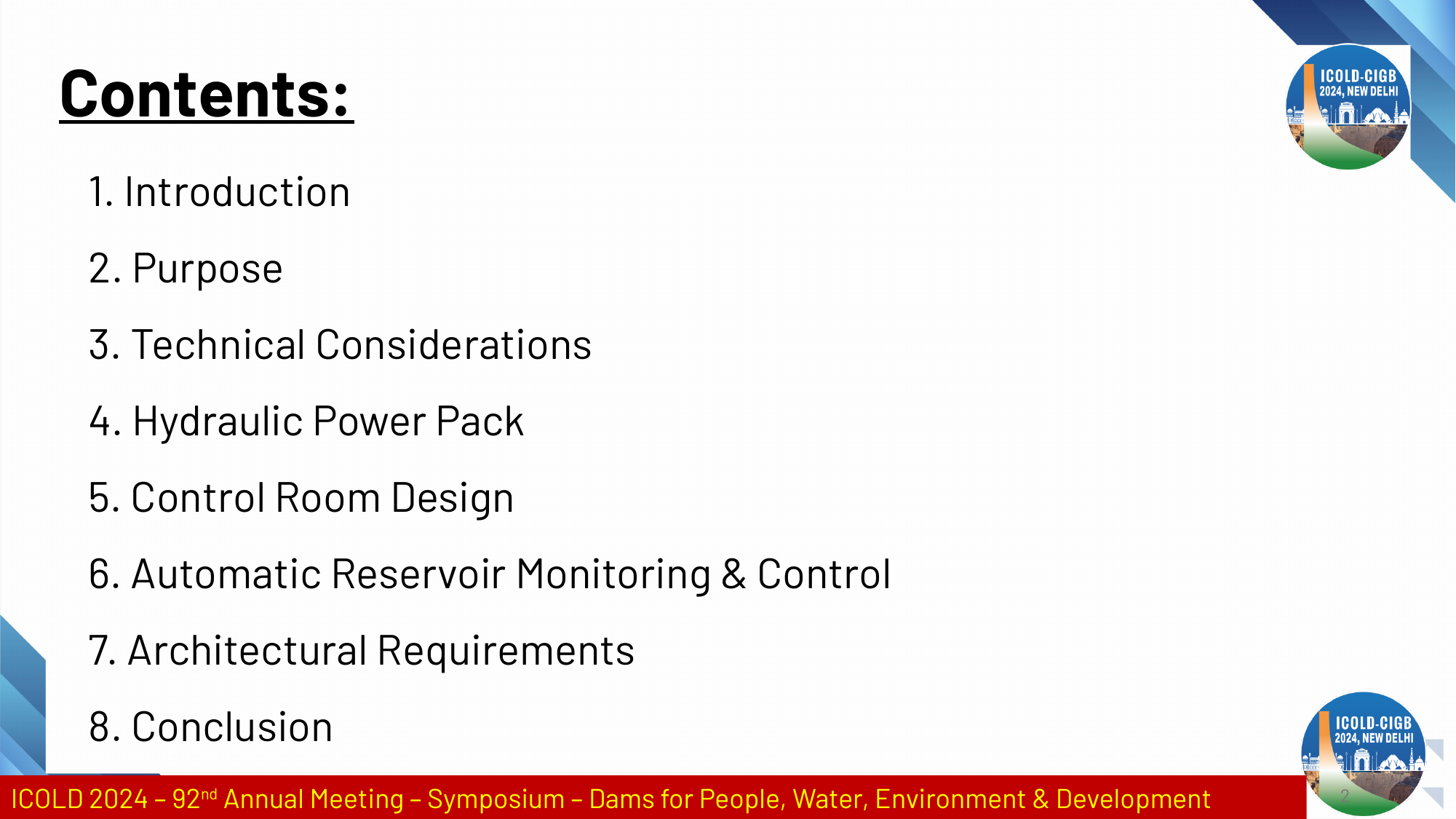

Contents:
|  |  |
| --- | --- |
1. Introduction
2. Purpose
3. Technical Considerations
4. Hydraulic Power Pack
5. Control Room Design
6. Automatic Reservoir Monitoring & Control
7. Architectural Requirements
8. Conclusion
2